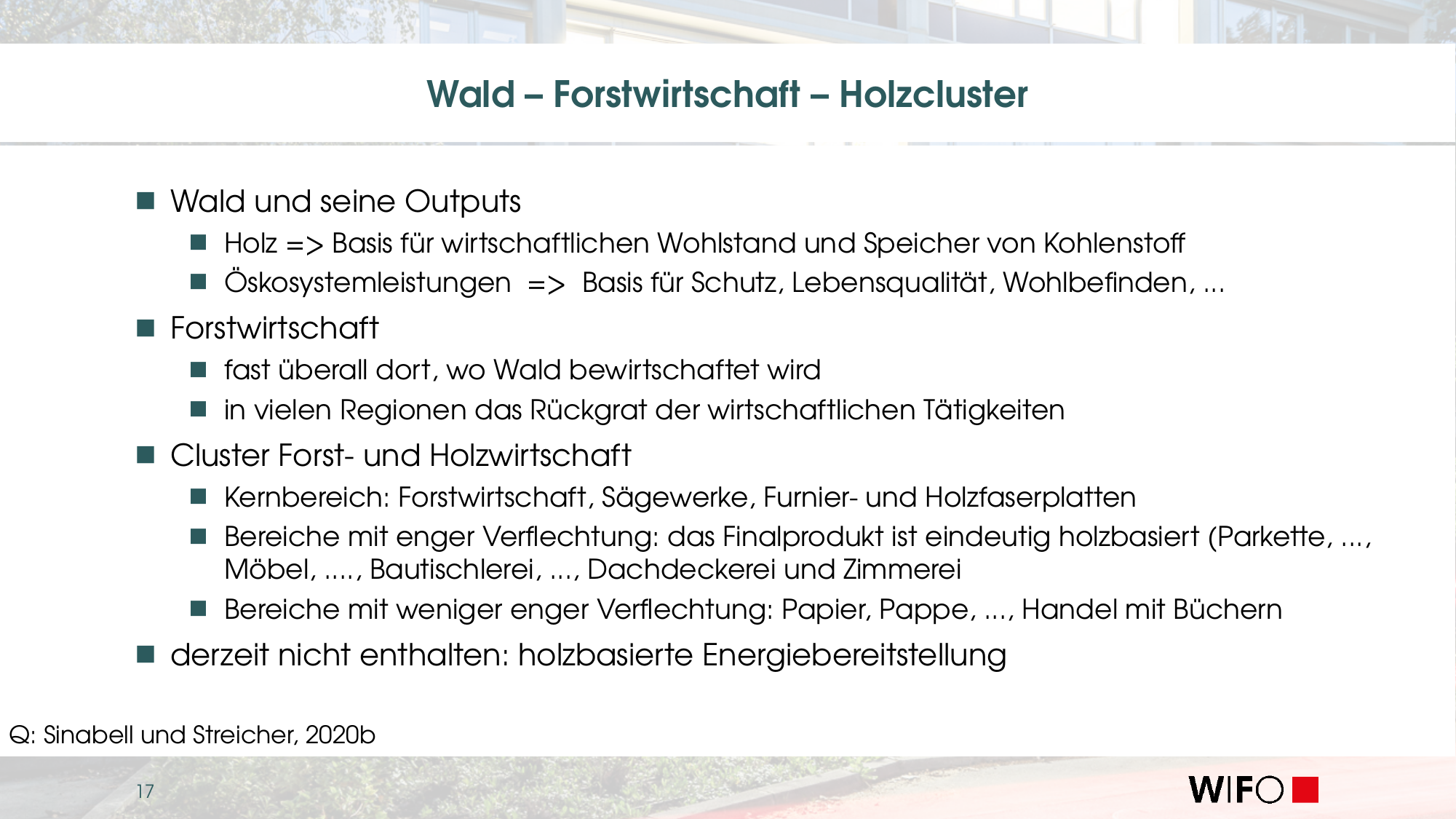

# Wald – Forstwirtschaft – Holzcluster
Wald und seine Outputs
Holz => Basis für wirtschaftlichen Wohlstand und Speicher von Kohlenstoff
Öskosystemleistungen  =>  Basis für Schutz, Lebensqualität, Wohlbefinden, ...
Forstwirtschaft
fast überall dort, wo Wald bewirtschaftet wird
in vielen Regionen das Rückgrat der wirtschaftlichen Tätigkeiten
Cluster Forst- und Holzwirtschaft
Kernbereich: Forstwirtschaft, Sägewerke, Furnier- und Holzfaserplatten
Bereiche mit enger Verflechtung: das Finalprodukt ist eindeutig holzbasiert (Parkette, ..., Möbel, ...., Bautischlerei, ..., Dachdeckerei und Zimmerei
Bereiche mit weniger enger Verflechtung: Papier, Pappe, ..., Handel mit Büchern
derzeit nicht enthalten: holzbasierte Energiebereitstellung

Q: Sinabell und Streicher, 2020b
17